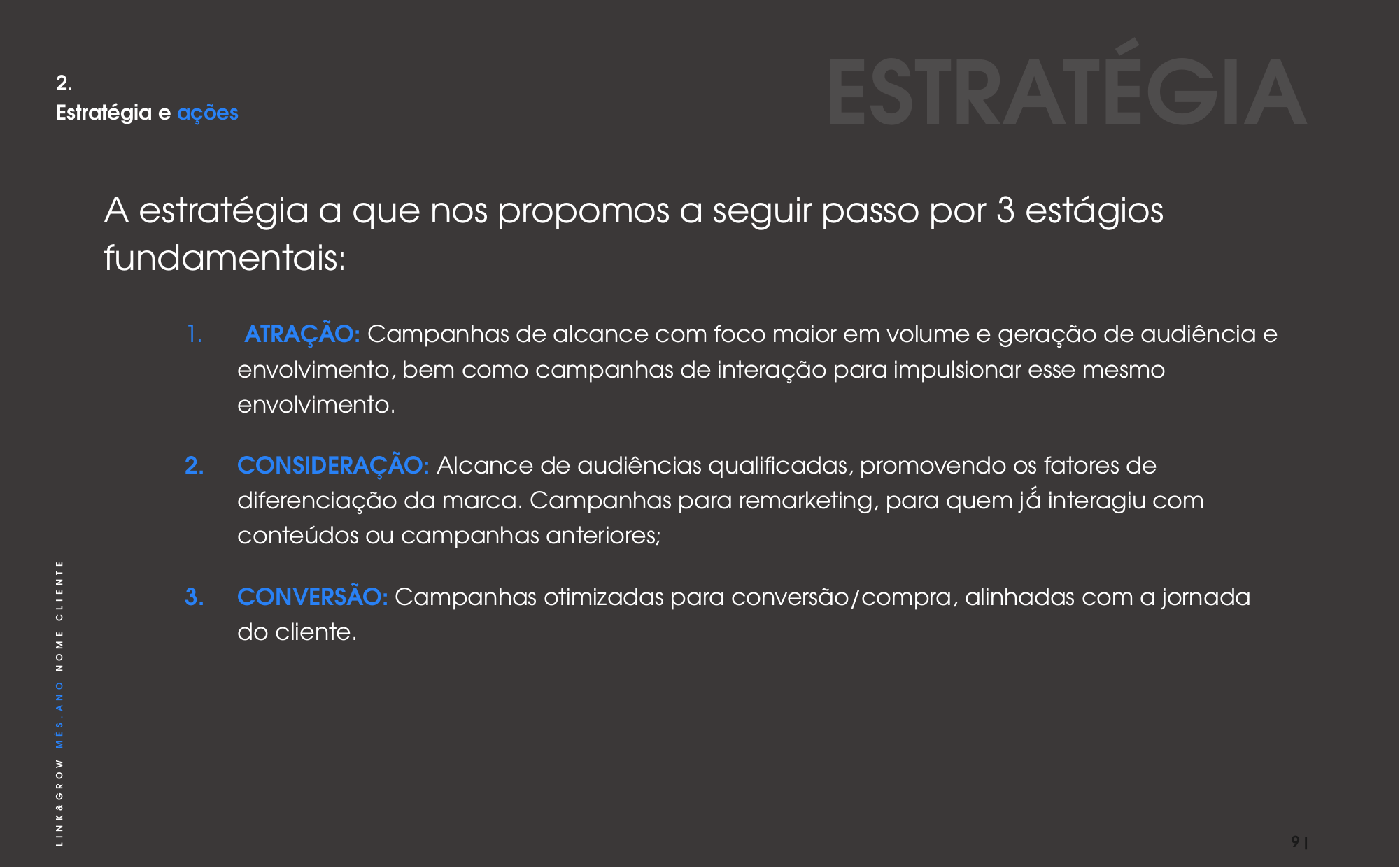

ESTRATÉGIA
# 2. Estratégia e ações
A estratégia a que nos propomos a seguir passo por 3 estágios fundamentais:
 ATRAÇÃO: Campanhas de alcance com foco maior em volume e geração de audiência e envolvimento, bem como campanhas de interação para impulsionar esse mesmo envolvimento.
CONSIDERAÇÃO: Alcance de audiências qualificadas, promovendo os fatores de diferenciação da marca. Campanhas para remarketing, para quem já́ interagiu com conteúdos ou campanhas anteriores;
CONVERSÃO: Campanhas otimizadas para conversão/compra, alinhadas com a jornada do cliente.
LINK&GROW MÊS.ANO NOME CLIENTE
9 |